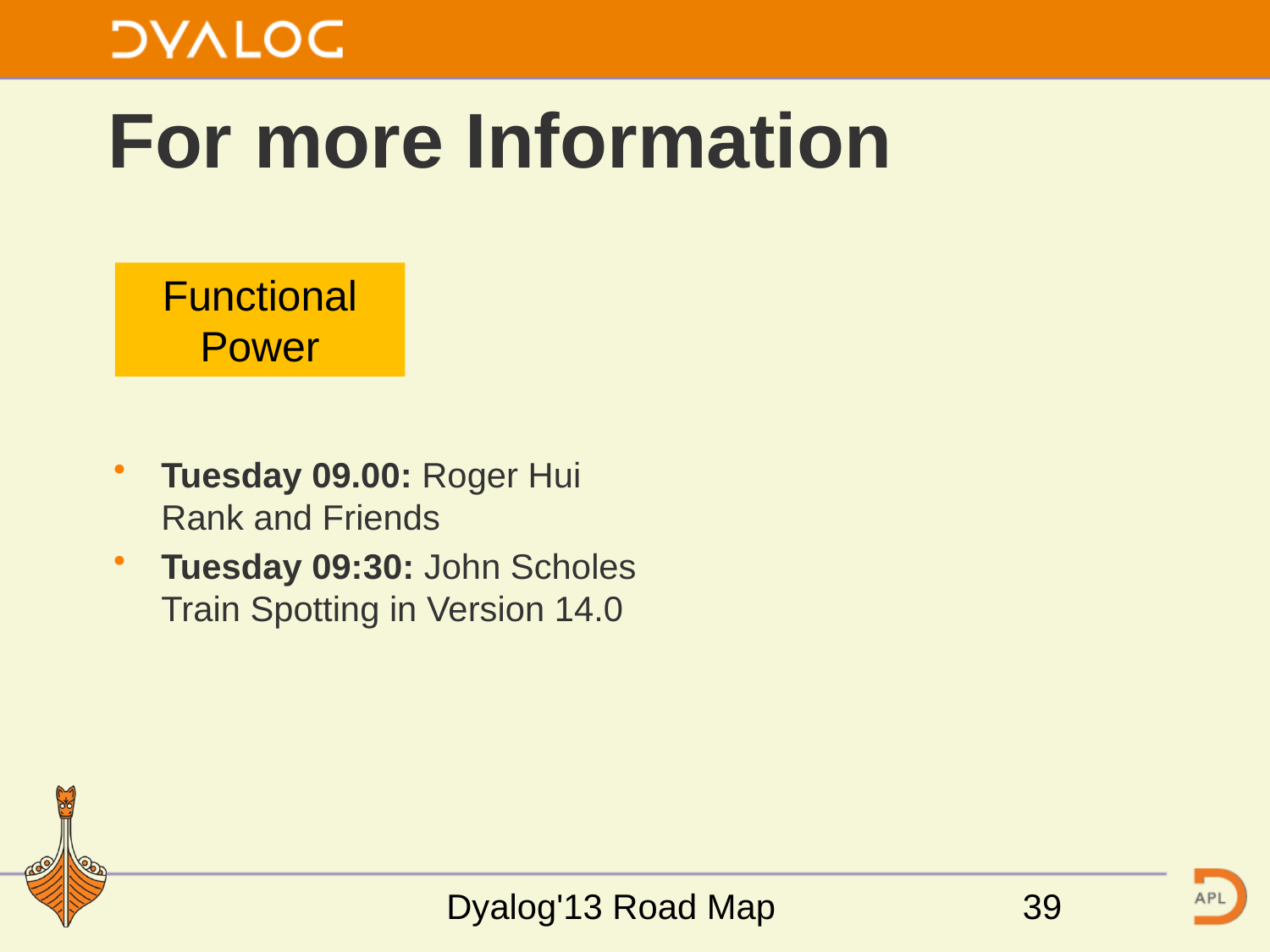

# For more Information
Functional
Power
Tuesday 09.00: Roger Hui
Rank and Friends
Tuesday 09:30: John Scholes
Train Spotting in Version 14.0

Dyalog'13 Road Map
39